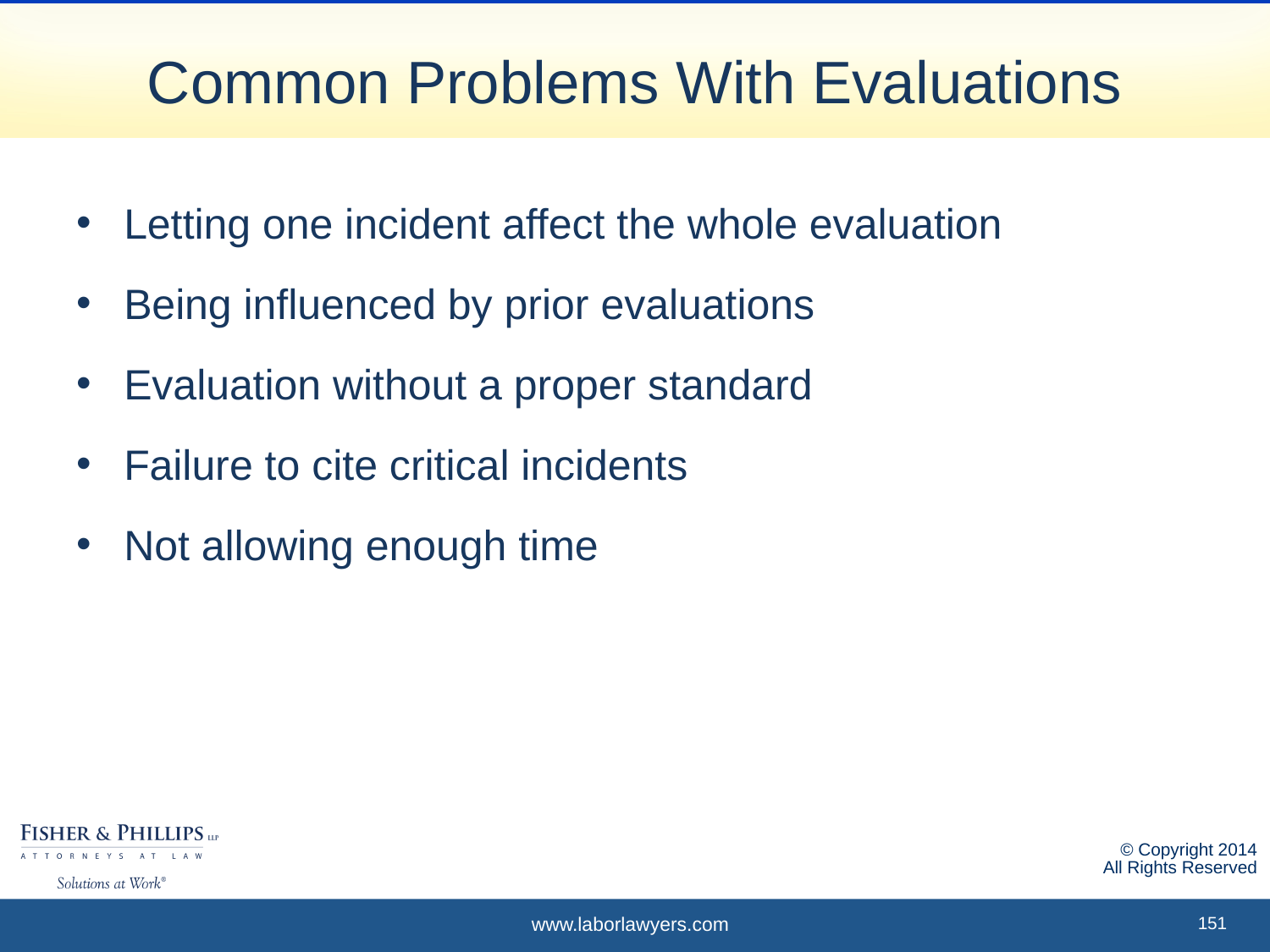

# Common Problems With Evaluations
Letting one incident affect the whole evaluation
Being influenced by prior evaluations
Evaluation without a proper standard
Failure to cite critical incidents
Not allowing enough time